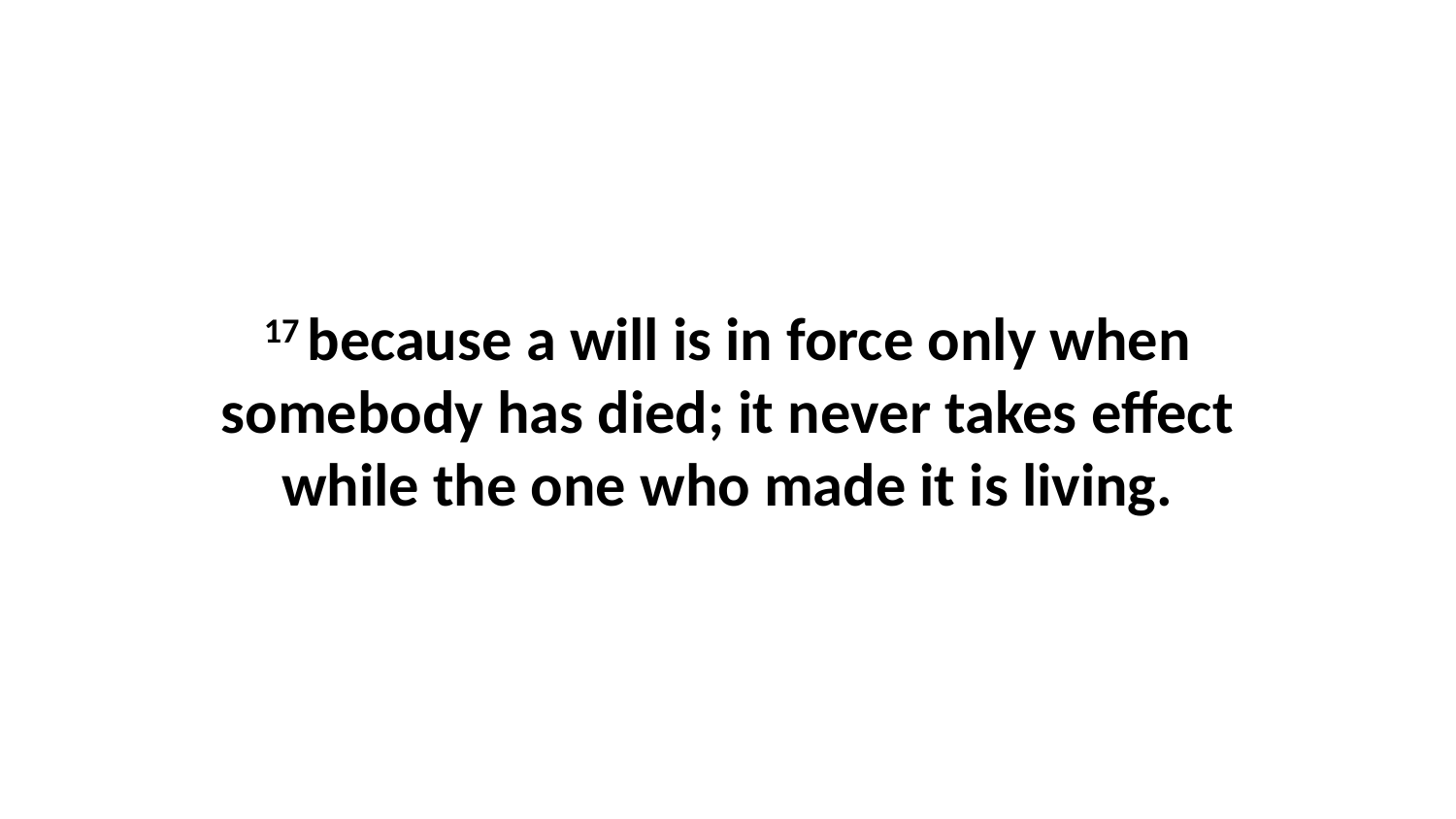

17 because a will is in force only when somebody has died; it never takes effect while the one who made it is living.